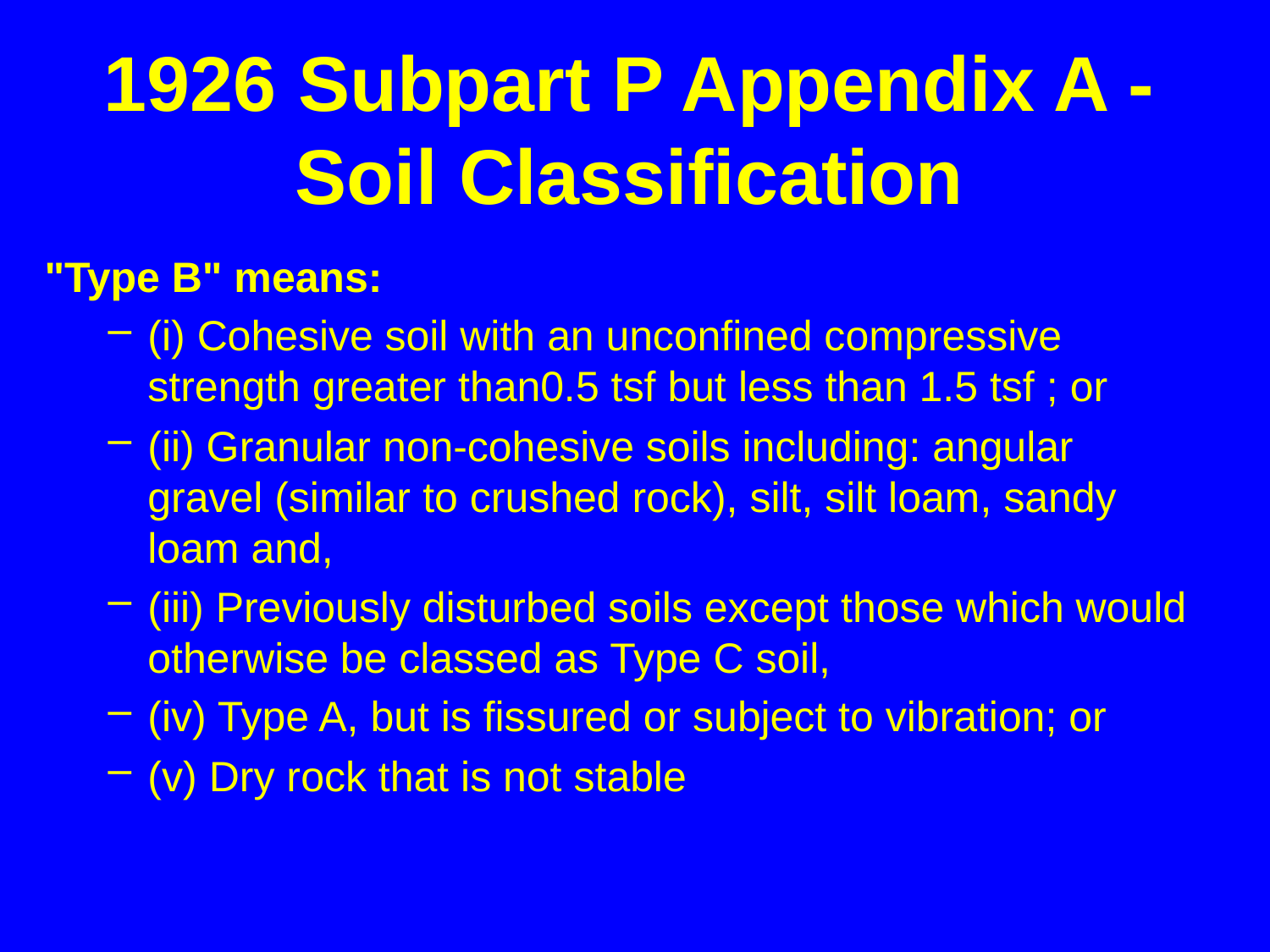

# 1926 Subpart P Appendix A -  Soil Classification
"Type B" means:
(i) Cohesive soil with an unconfined compressive strength greater than0.5 tsf but less than 1.5 tsf ; or
(ii) Granular non-cohesive soils including: angular gravel (similar to crushed rock), silt, silt loam, sandy loam and,
(iii) Previously disturbed soils except those which would otherwise be classed as Type C soil,
(iv) Type A, but is fissured or subject to vibration; or
(v) Dry rock that is not stable